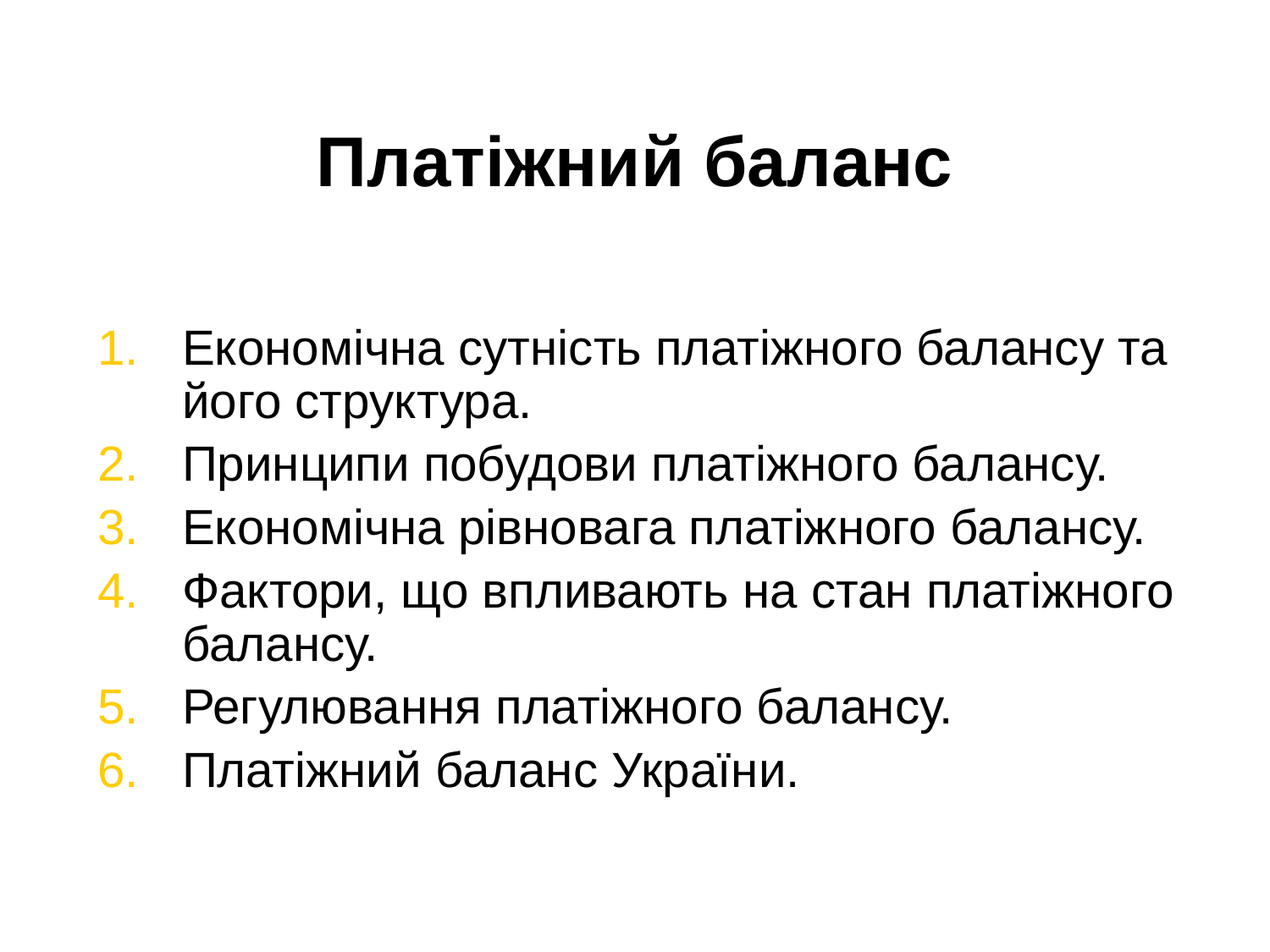

# Платіжний баланс
Економічна сутність платіжного балансу та його структура.
Принципи побудови платіжного балансу.
Економічна рівновага платіжного балансу.
Фактори, що впливають на стан платіжного балансу.
Регулювання платіжного балансу.
Платіжний баланс України.